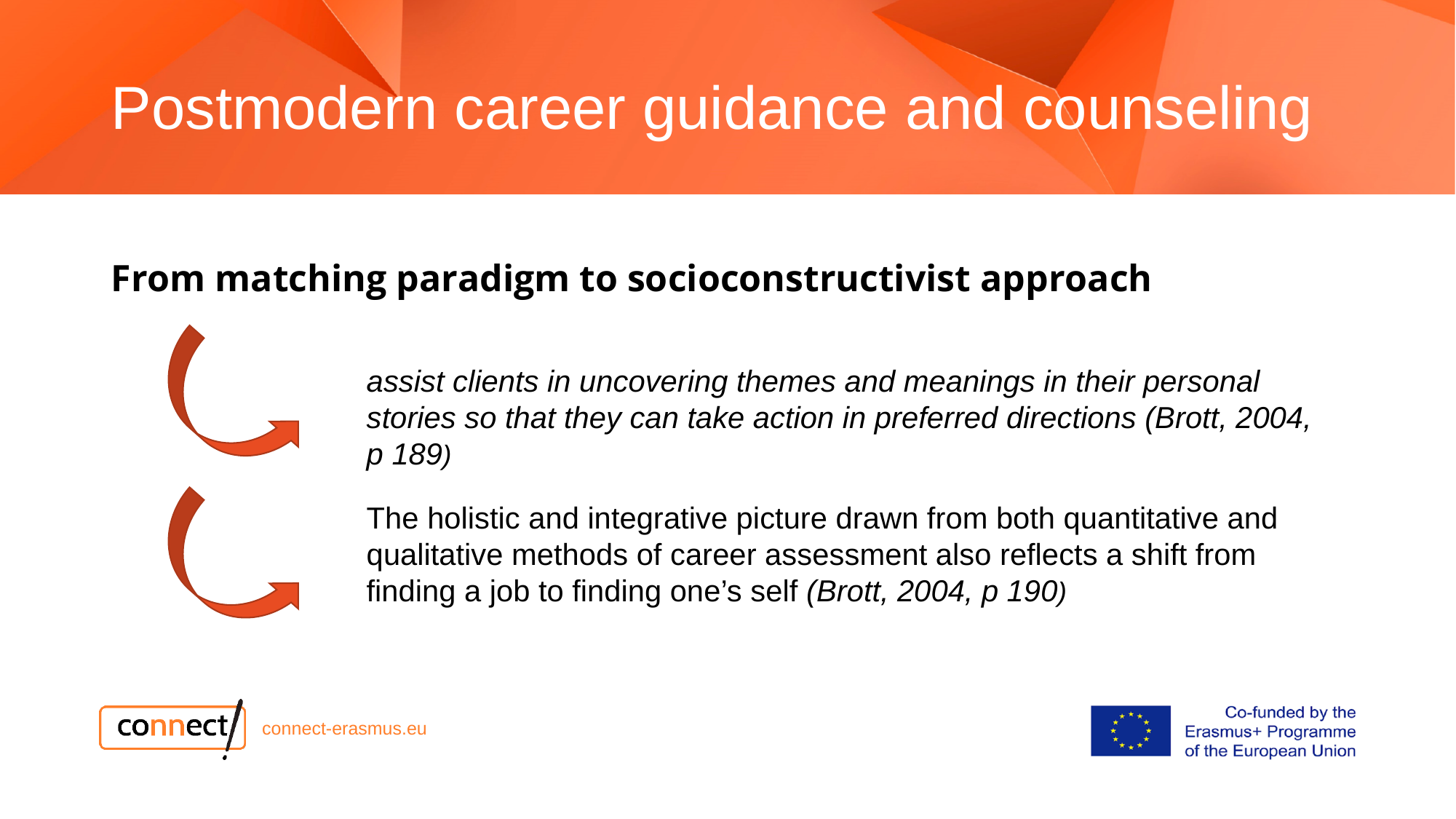

# Postmodern career guidance and counseling
From matching paradigm to socioconstructivist approach

assist clients in uncovering themes and meanings in their personal stories so that they can take action in preferred directions (Brott, 2004, p 189)

The holistic and integrative picture drawn from both quantitative and qualitative methods of career assessment also reflects a shift from finding a job to finding one’s self (Brott, 2004, p 190)
connect-erasmus.eu